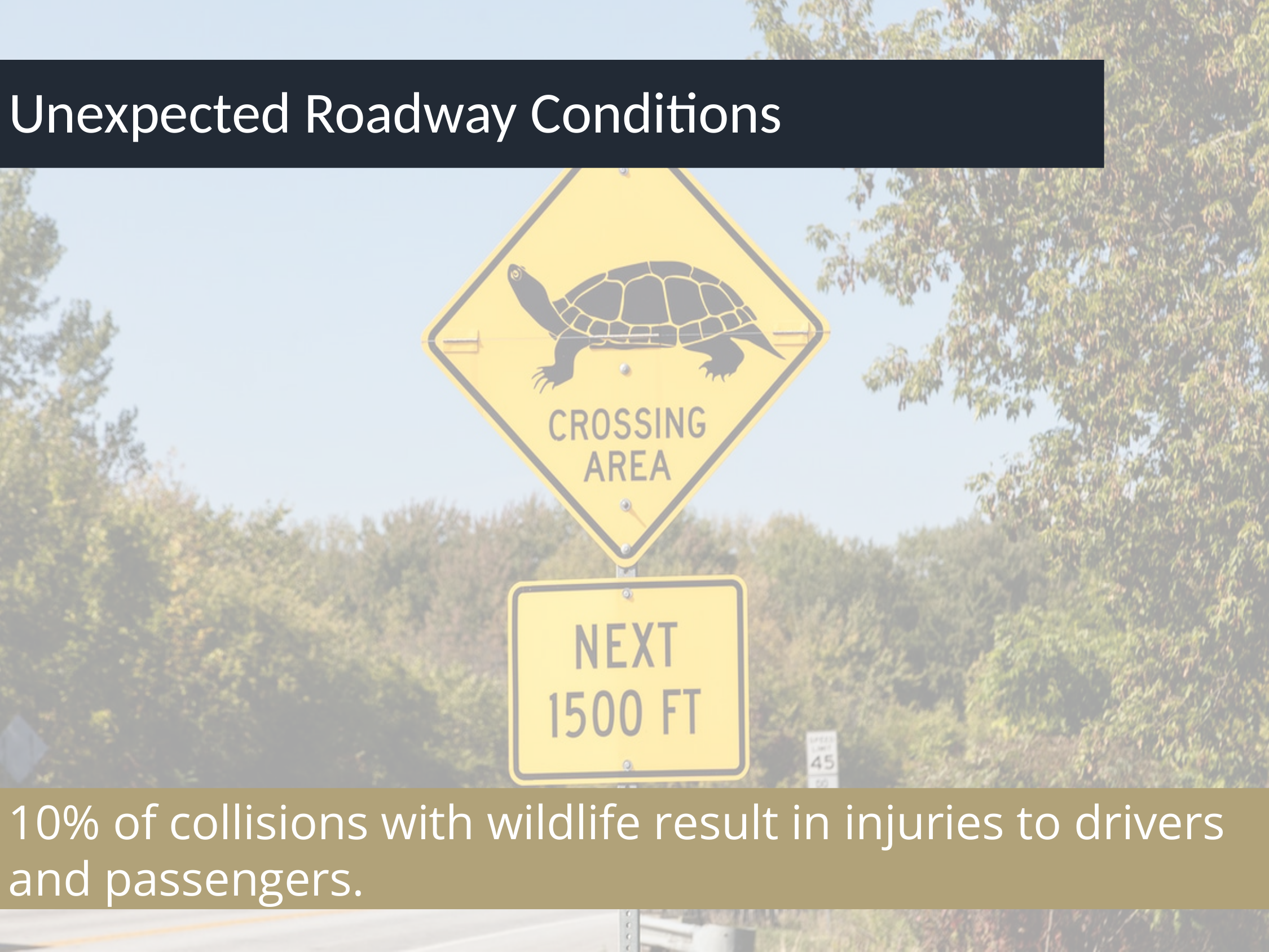

# Unexpected Roadway Conditions
10% of collisions with wildlife result in injuries to drivers and passengers.